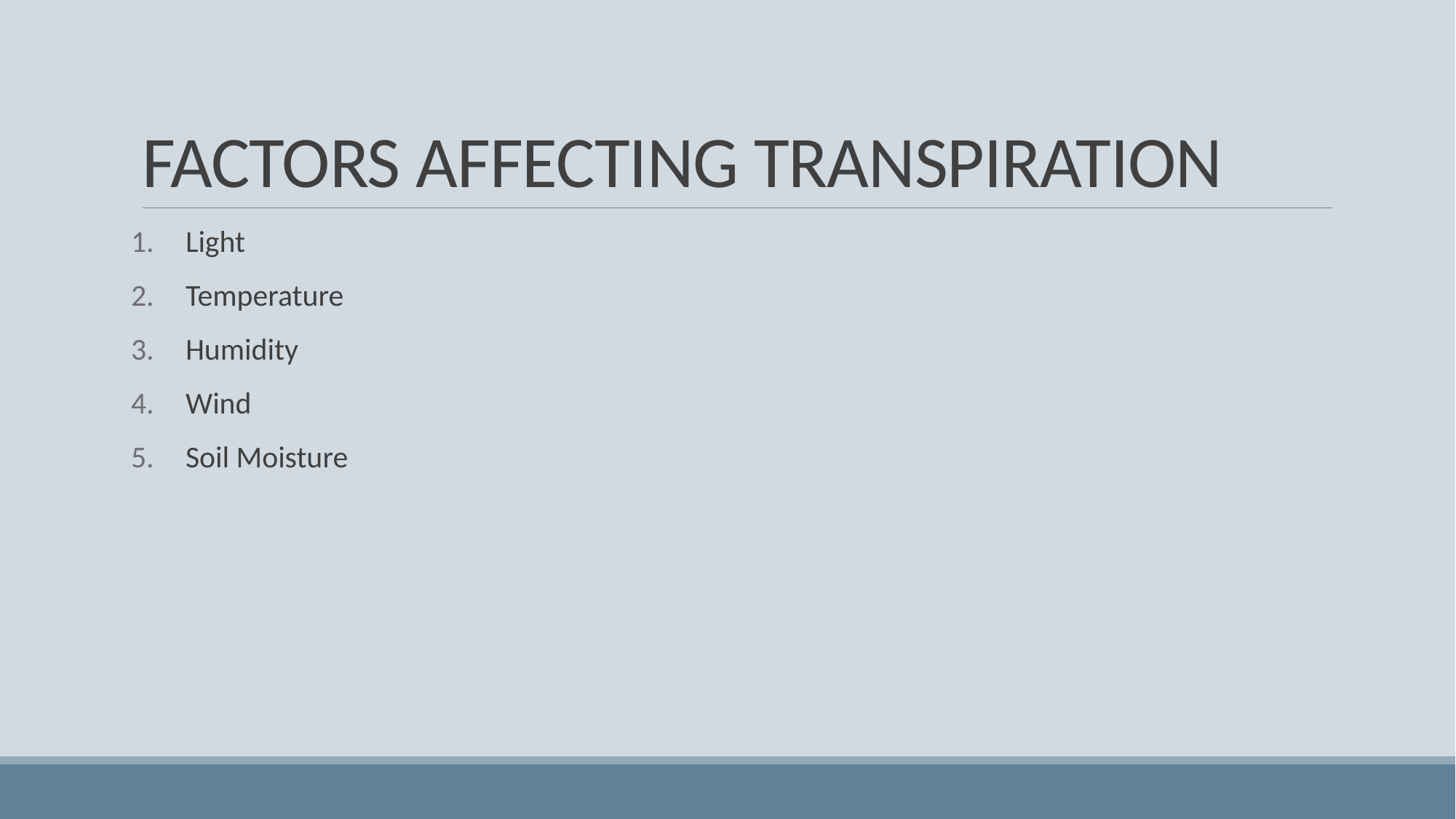

# FACTORS AFFECTING TRANSPIRATION
Light
Temperature
Humidity
Wind
Soil Moisture